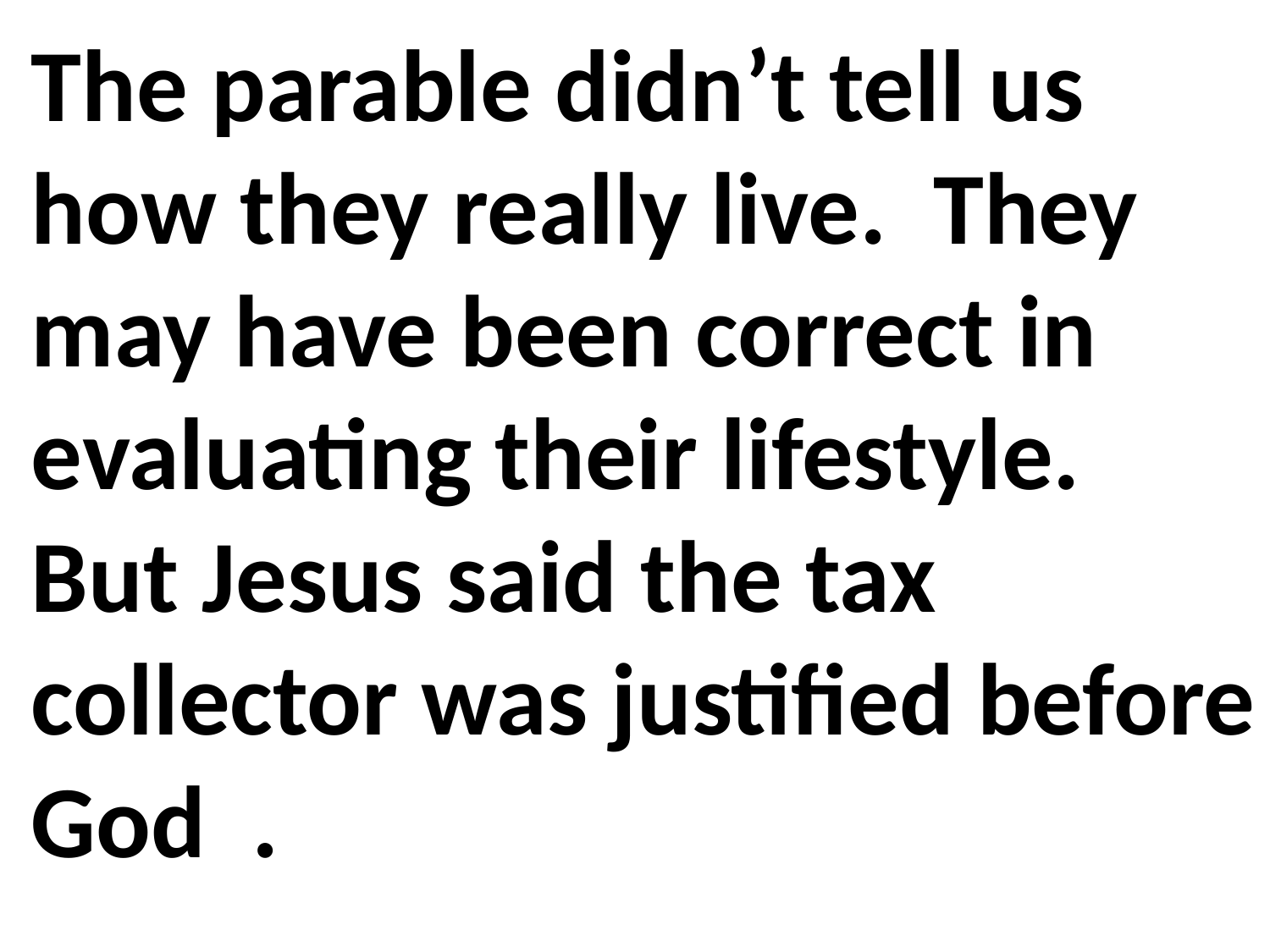

The parable didn’t tell us how they really live.  They may have been correct in evaluating their lifestyle.  But Jesus said the tax collector was justified before God  .